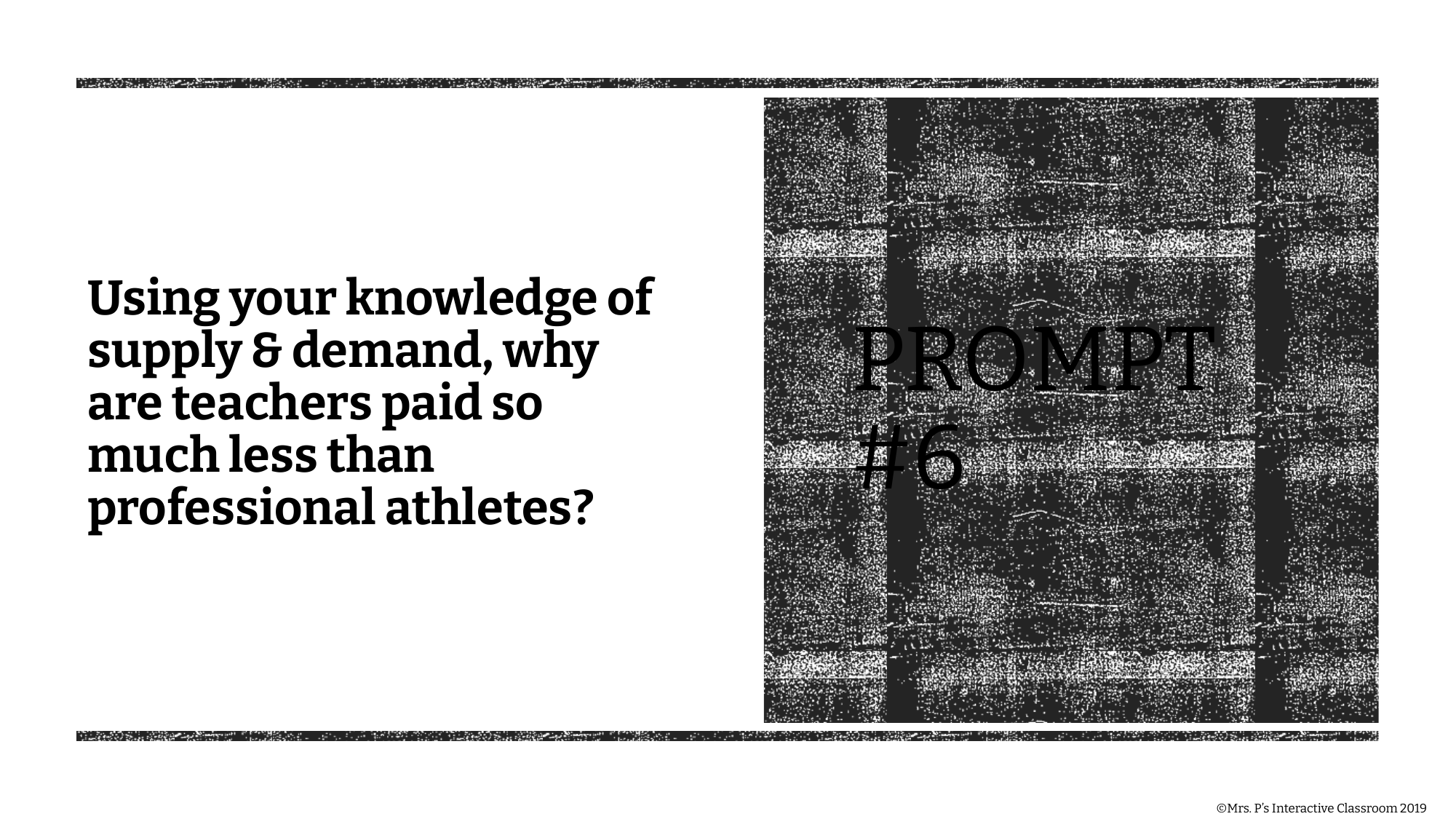

Using your knowledge of supply & demand, why are teachers paid so much less than professional athletes?
# Prompt #6

©Mrs. P’s Interactive Classroom 2019